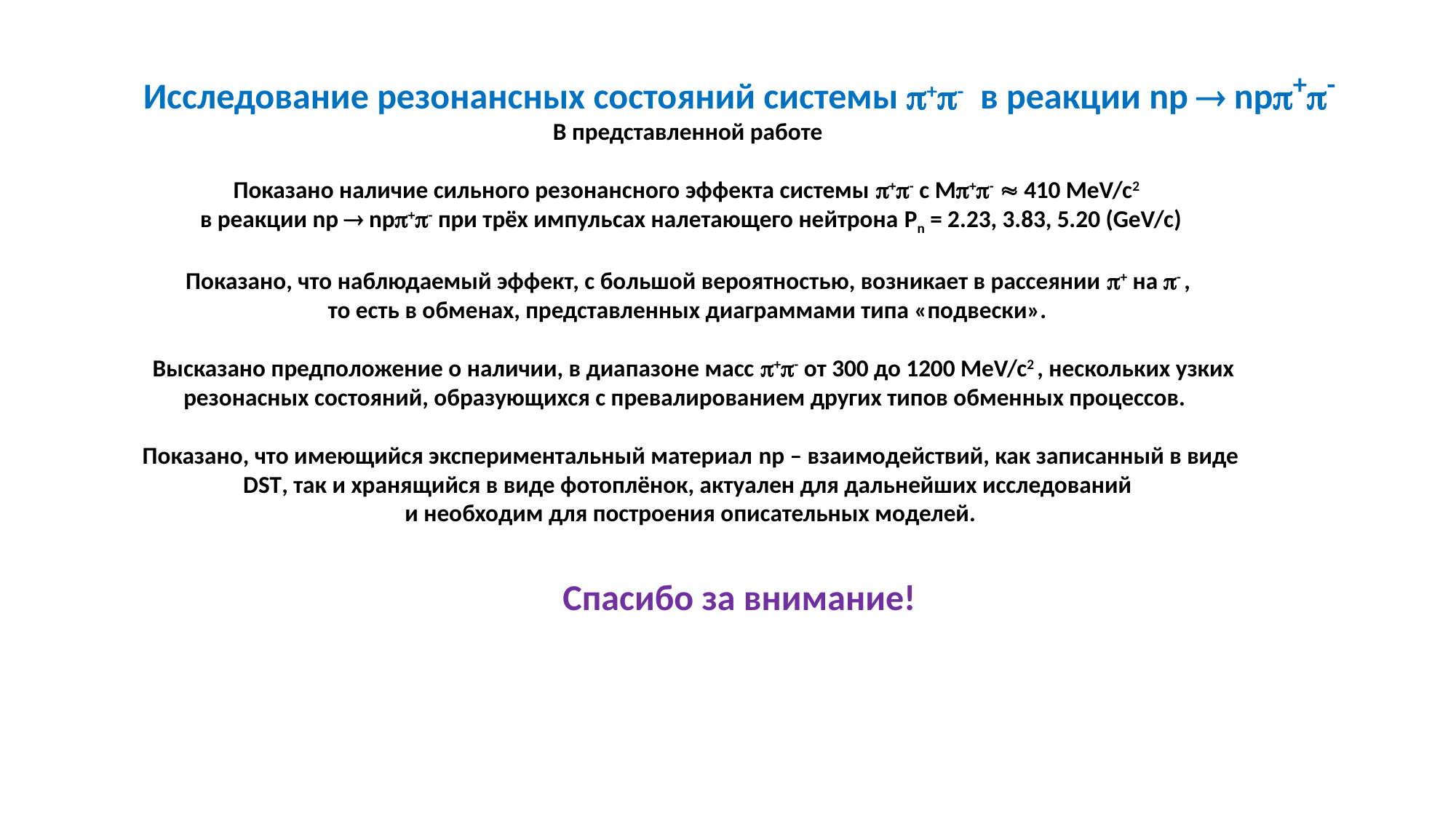

Исследование резонансных состояний системы π+π-  в реакции np → npπ+π-
В представленной работе

Показано наличие сильного резонансного эффекта системы π+π- с Mπ+π- ≈ 410 MeV/c2
в реакции np → npπ+π- при трёх импульсах налетающего нейтрона Pn = 2.23, 3.83, 5.20 (GeV/c)

Показано, что наблюдаемый эффект, с большой вероятностью, возникает в рассеянии π+ на π- ,
то есть в обменах, представленных диаграммами типа «подвески».

 Высказано предположение о наличии, в диапазоне масс π+π- от 300 до 1200 MeV/c2 , нескольких узких резонасных состояний, образующихся с превалированием других типов обменных процессов.

Показано, что имеющийся экспериментальный материал np – взаимодействий, как записанный в виде DST, так и хранящийся в виде фотоплёнок, актуален для дальнейших исследований
и необходим для построения описательных моделей.
Спасибо за внимание!